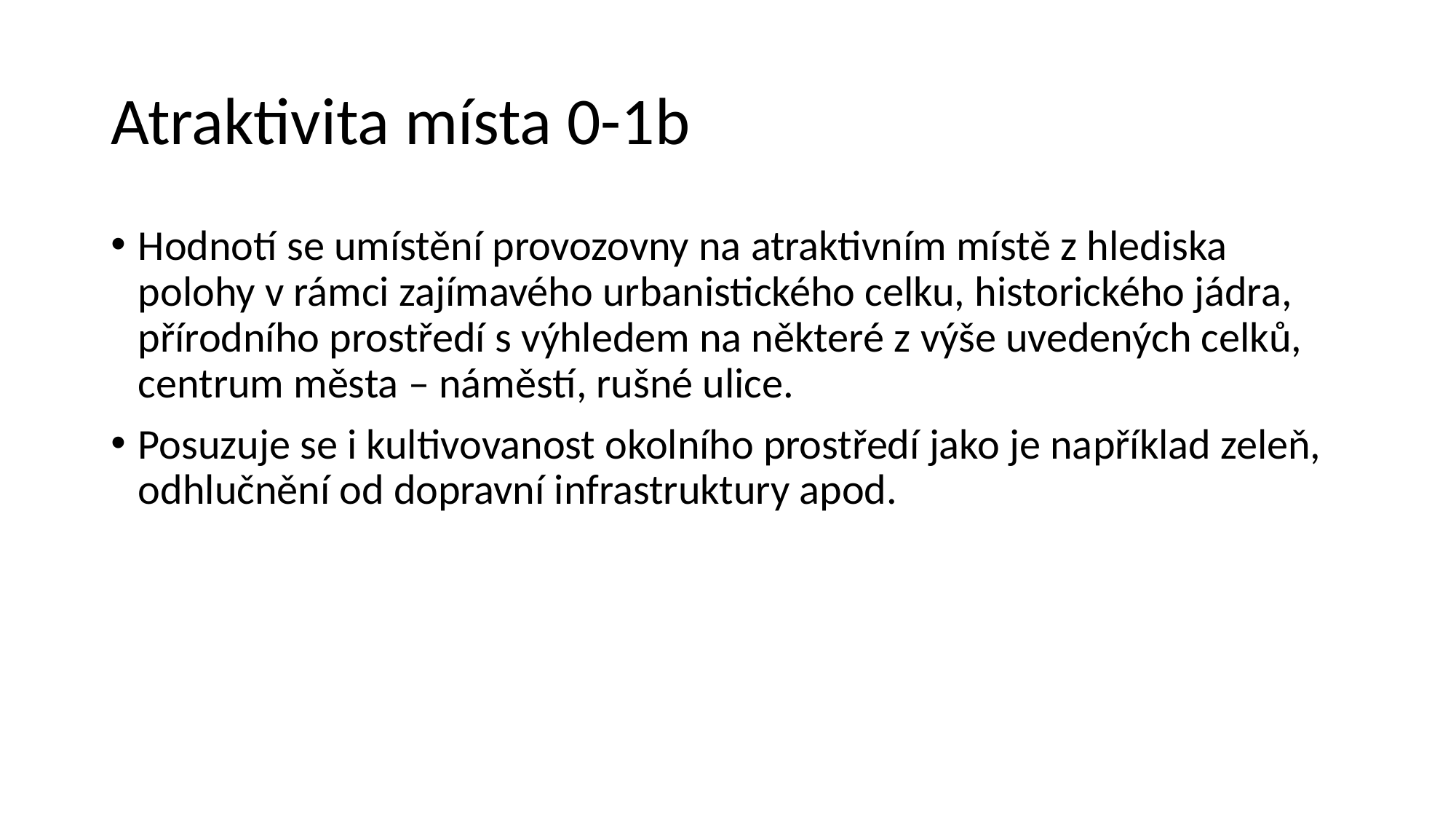

# Atraktivita místa 0-1b
Hodnotí se umístění provozovny na atraktivním místě z hlediska polohy v rámci zajímavého urbanistického celku, historického jádra, přírodního prostředí s výhledem na některé z výše uvedených celků, centrum města – náměstí, rušné ulice.
Posuzuje se i kultivovanost okolního prostředí jako je například zeleň, odhlučnění od dopravní infrastruktury apod.